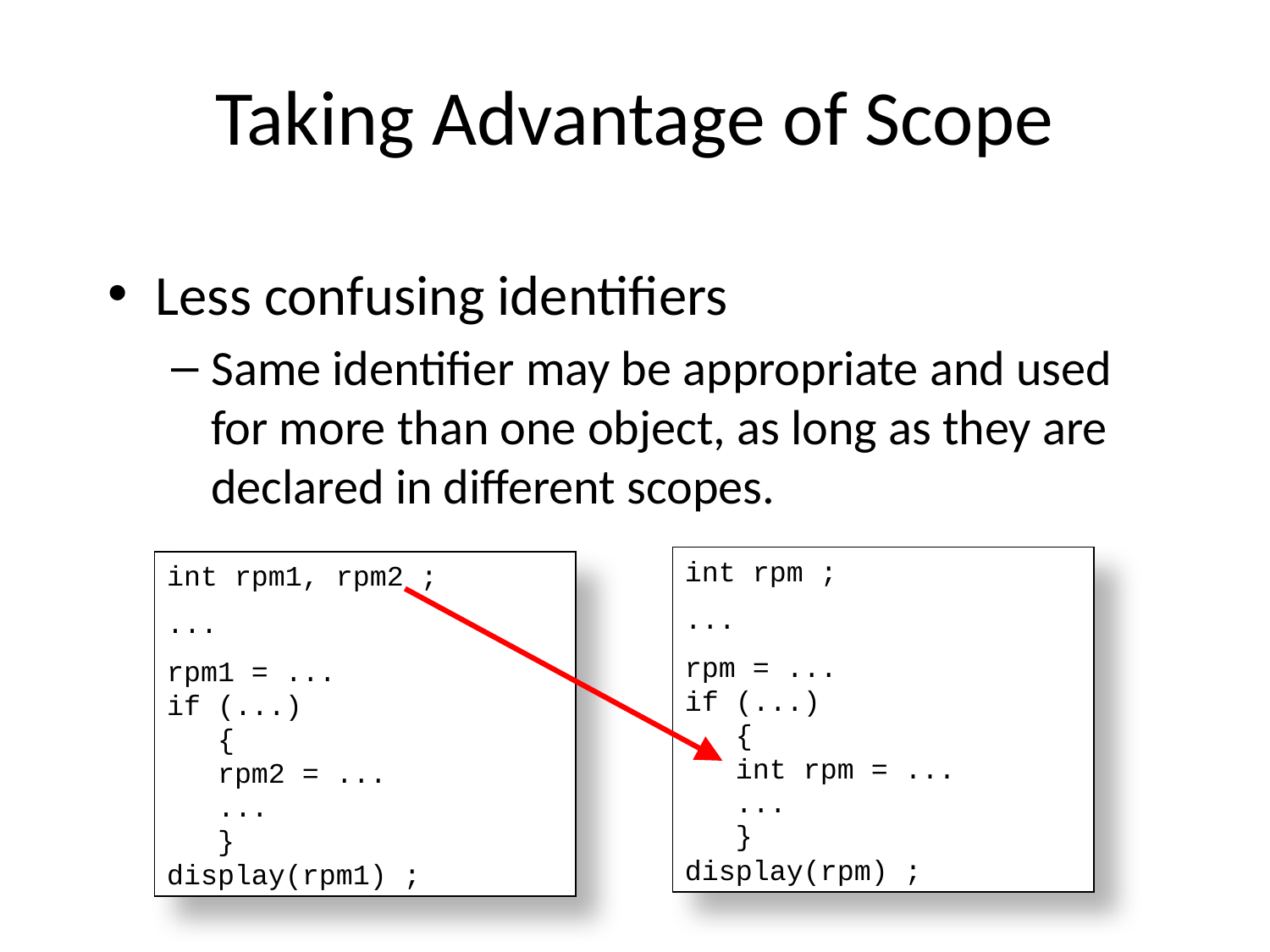

# Taking Advantage of Scope
Less confusing identifiers
Same identifier may be appropriate and used for more than one object, as long as they are declared in different scopes.
int rpm ;
...
rpm = ...
if (...)
   {
   int rpm = ...
   ...
   }
display(rpm) ;
int rpm1, rpm2 ;
...
rpm1 = ...
if (...)
   {
   rpm2 = ...
   ...
   }
display(rpm1) ;